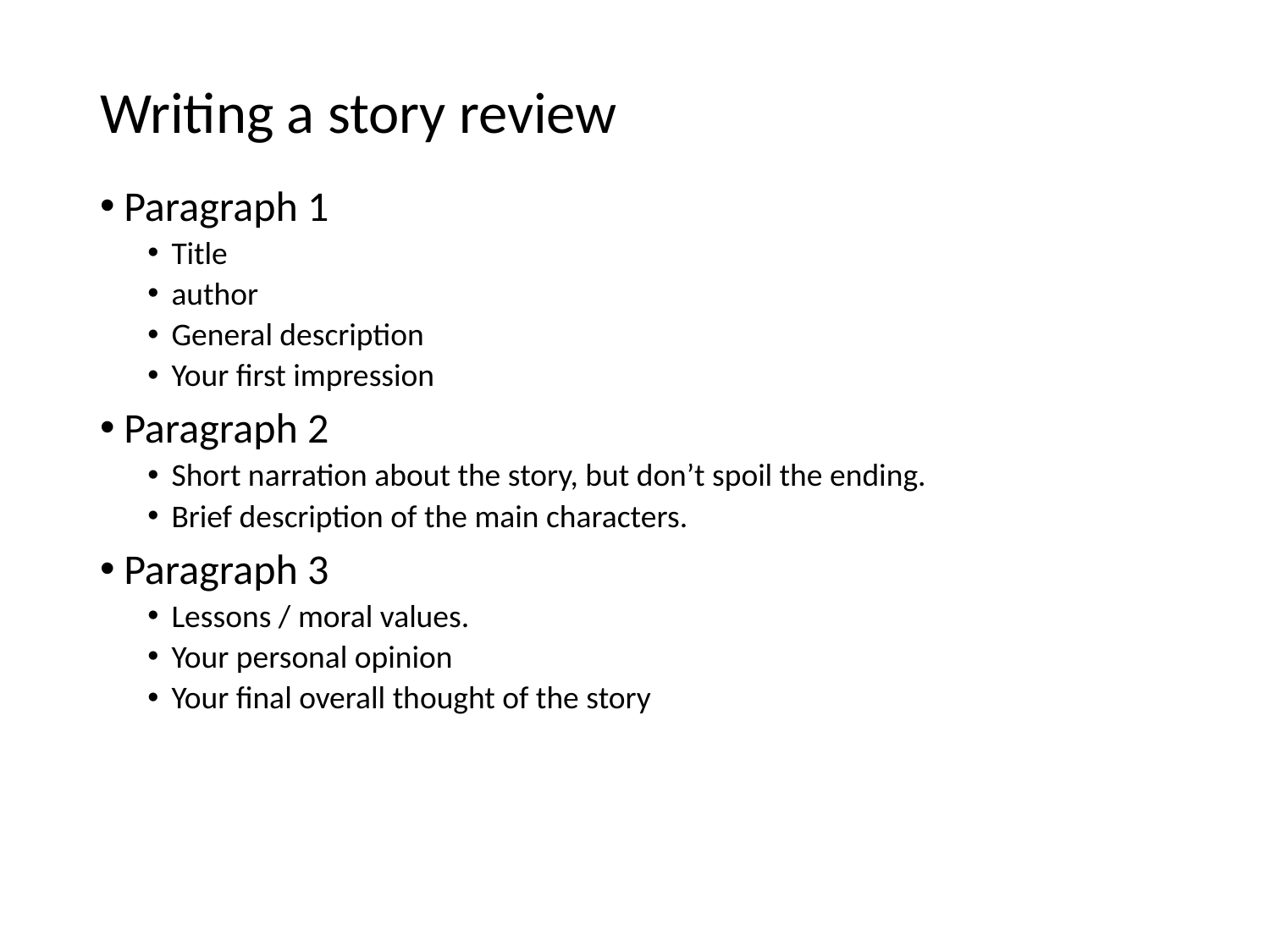

# Writing a story review
Paragraph 1
Title
author
General description
Your first impression
Paragraph 2
Short narration about the story, but don’t spoil the ending.
Brief description of the main characters.
Paragraph 3
Lessons / moral values.
Your personal opinion
Your final overall thought of the story